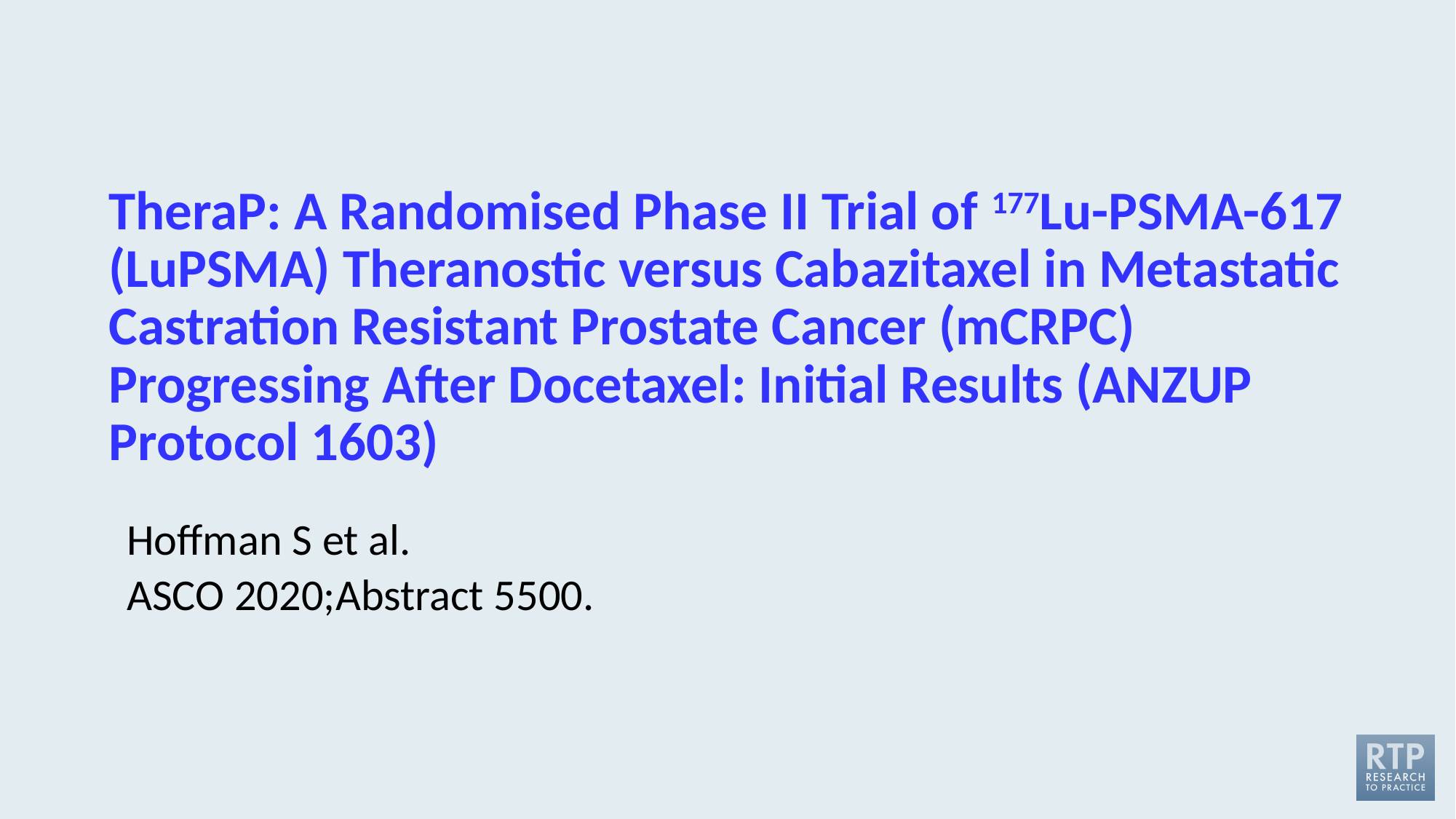

# TheraP: A Randomised Phase II Trial of 177Lu-PSMA-617 (LuPSMA) Theranostic versus Cabazitaxel in Metastatic Castration Resistant Prostate Cancer (mCRPC) Progressing After Docetaxel: Initial Results (ANZUP Protocol 1603)
Hoffman S et al.
ASCO 2020;Abstract 5500.